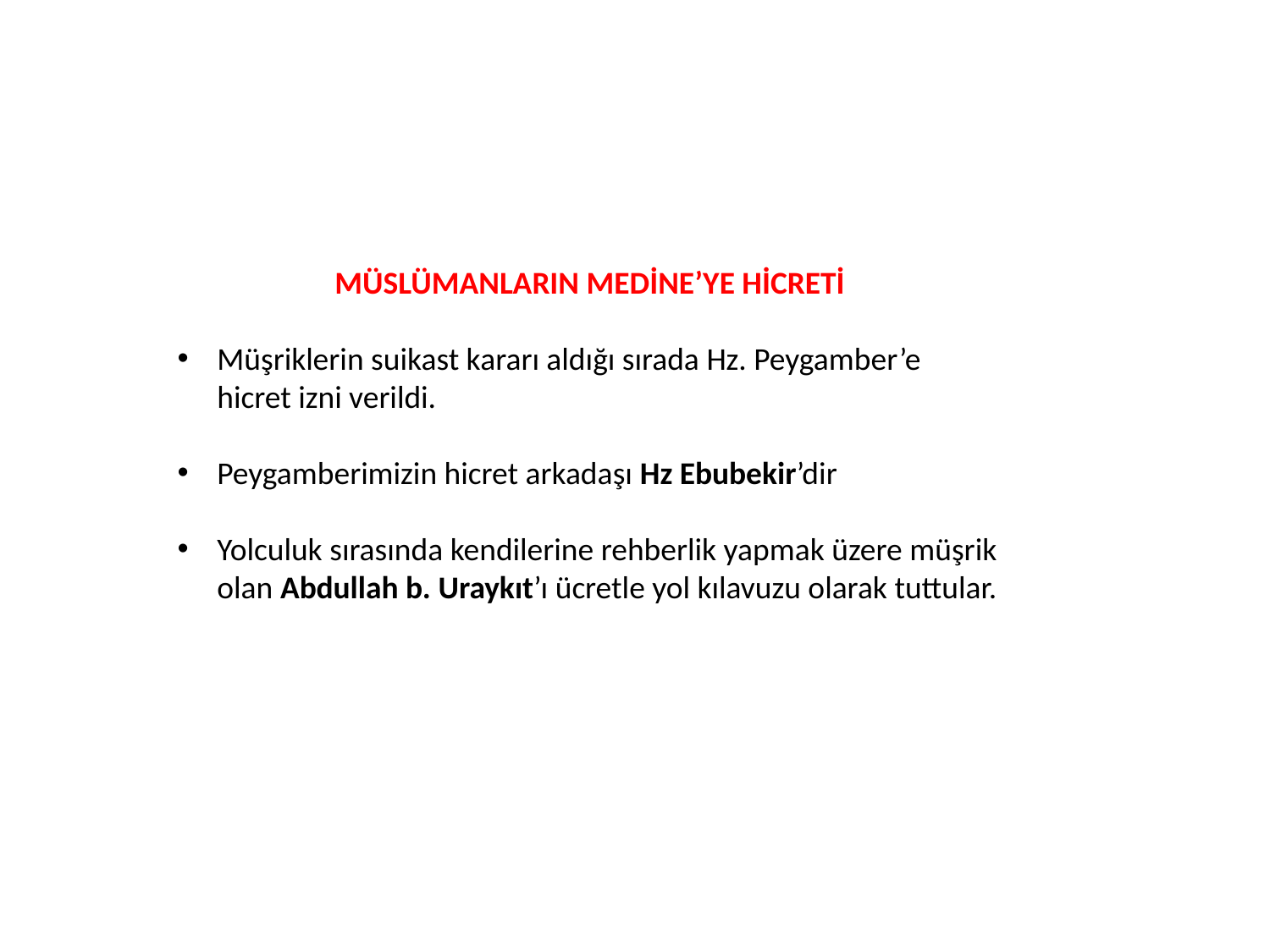

MÜSLÜMANLARIN MEDİNE’YE HİCRETİ

Müşriklerin suikast kararı aldığı sırada Hz. Peygamber’e hicret izni verildi.

Peygamberimizin hicret arkadaşı Hz Ebubekir’dir

Yolculuk sırasında kendilerine rehberlik yapmak üzere müşrik olan Abdullah b. Uraykıt’ı ücretle yol kılavuzu olarak tuttular.